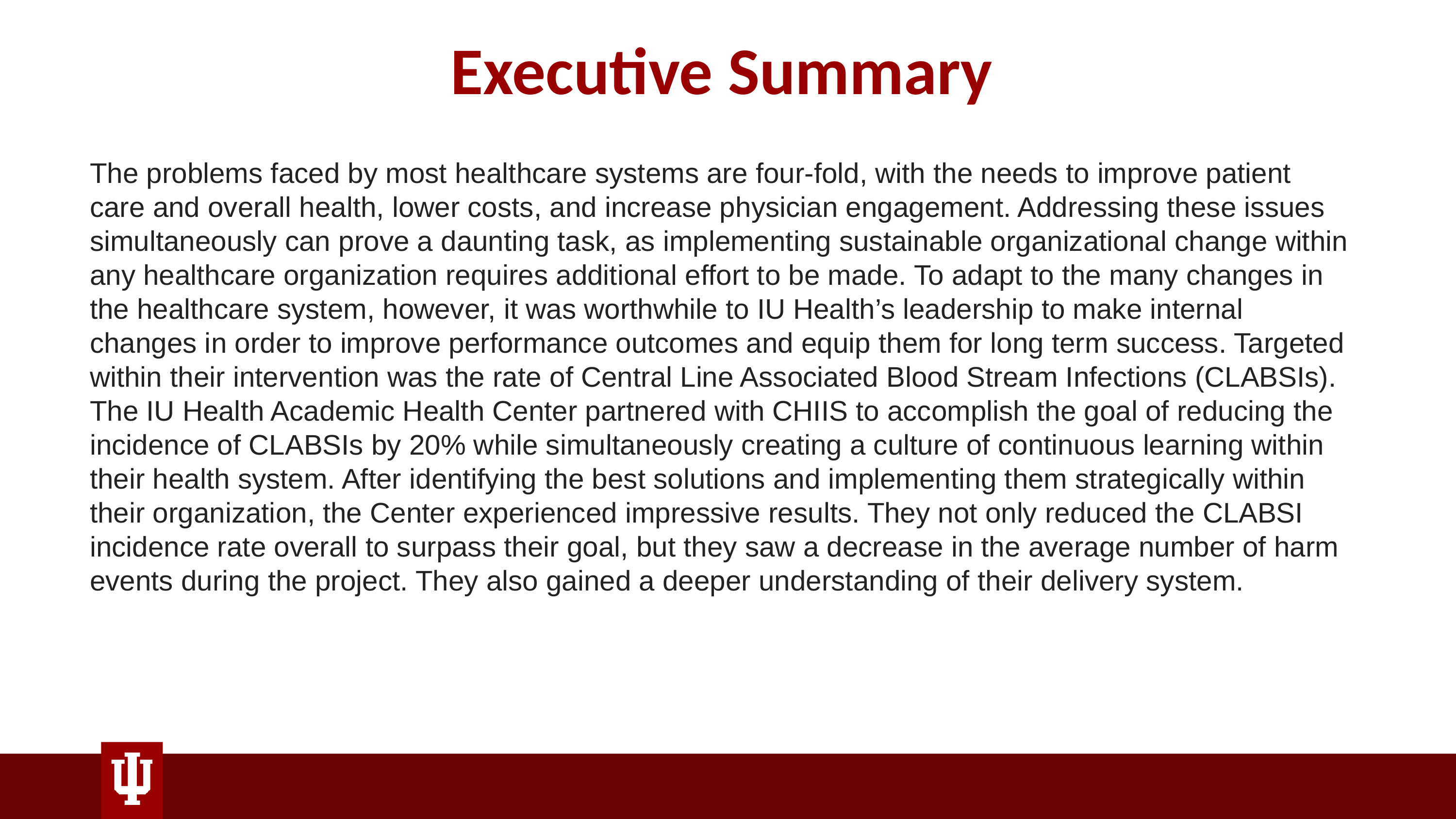

# Executive Summary
The problems faced by most healthcare systems are four-fold, with the needs to improve patient care and overall health, lower costs, and increase physician engagement. Addressing these issues simultaneously can prove a daunting task, as implementing sustainable organizational change within any healthcare organization requires additional effort to be made. To adapt to the many changes in the healthcare system, however, it was worthwhile to IU Health’s leadership to make internal changes in order to improve performance outcomes and equip them for long term success. Targeted within their intervention was the rate of Central Line Associated Blood Stream Infections (CLABSIs). The IU Health Academic Health Center partnered with CHIIS to accomplish the goal of reducing the incidence of CLABSIs by 20% while simultaneously creating a culture of continuous learning within their health system. After identifying the best solutions and implementing them strategically within their organization, the Center experienced impressive results. They not only reduced the CLABSI incidence rate overall to surpass their goal, but they saw a decrease in the average number of harm events during the project. They also gained a deeper understanding of their delivery system.